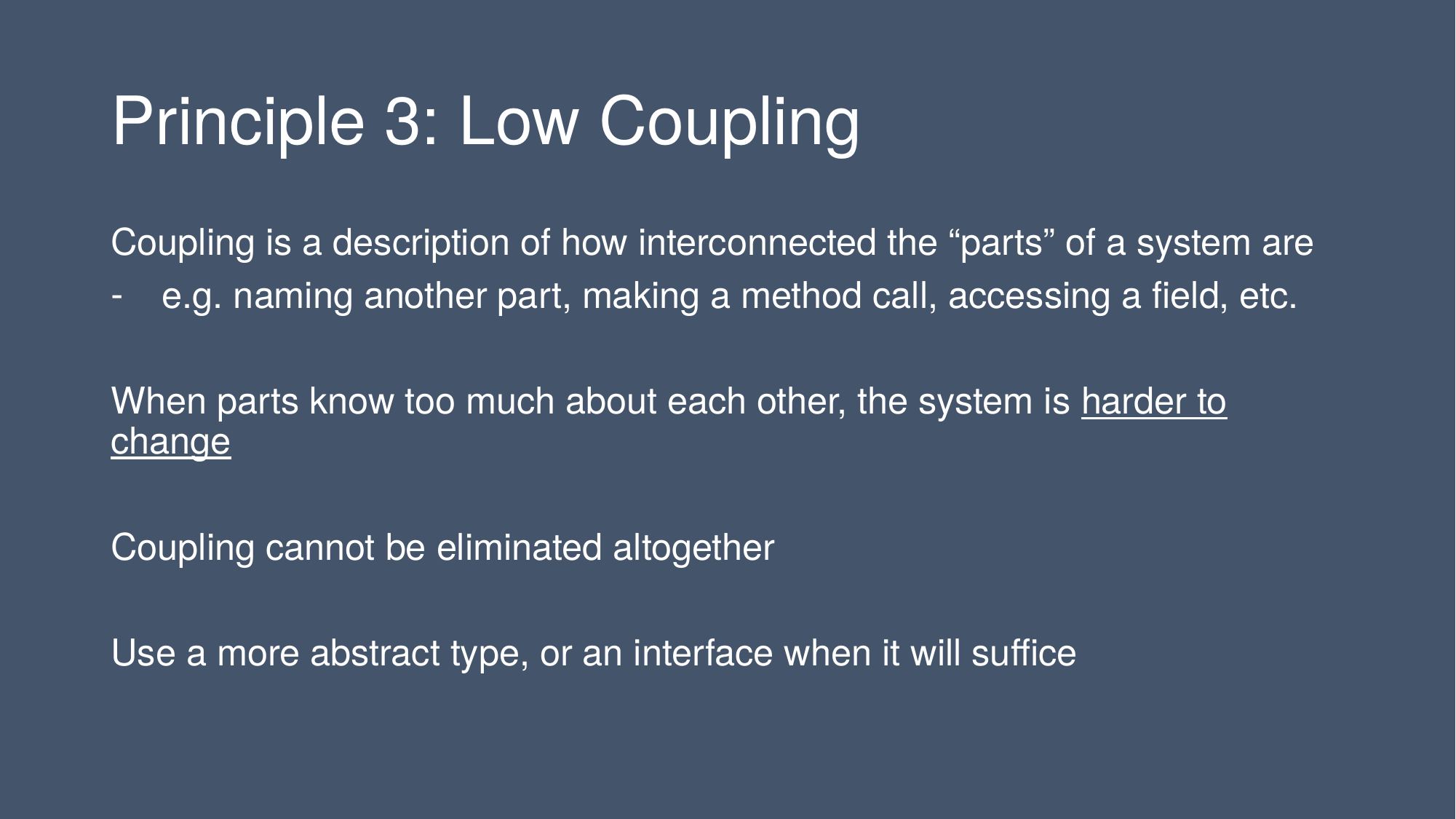

# Principle 3: Low Coupling
Coupling is a description of how interconnected the “parts” of a system are
e.g. naming another part, making a method call, accessing a field, etc.

When parts know too much about each other, the system is harder to change

Coupling cannot be eliminated altogether

Use a more abstract type, or an interface when it will suffice